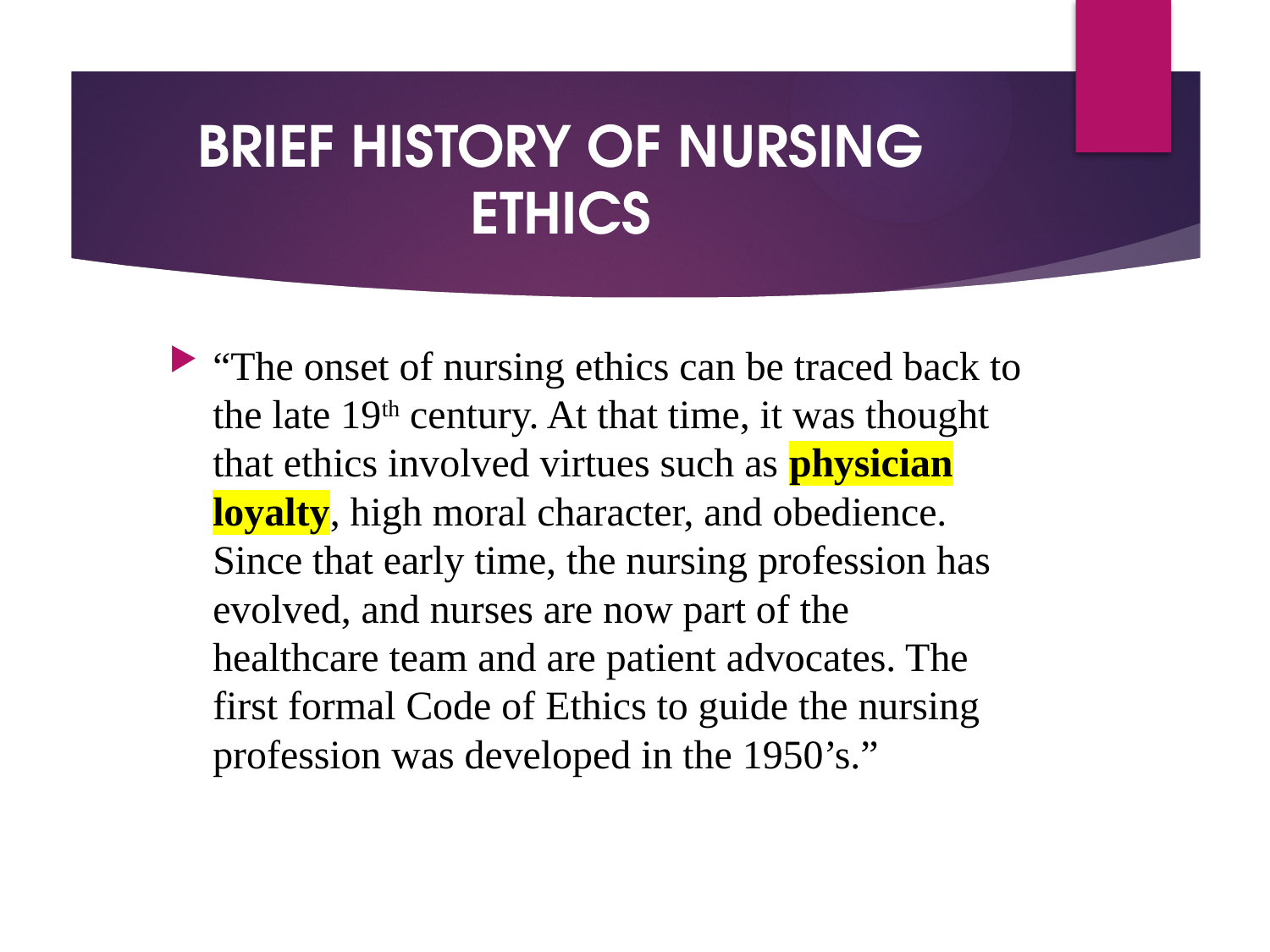

# BRIEF HISTORY OF NURSING ETHICS
“The onset of nursing ethics can be traced back to the late 19th century. At that time, it was thought that ethics involved virtues such as physician loyalty, high moral character, and obedience. Since that early time, the nursing profession has evolved, and nurses are now part of the healthcare team and are patient advocates. The first formal Code of Ethics to guide the nursing profession was developed in the 1950’s.”